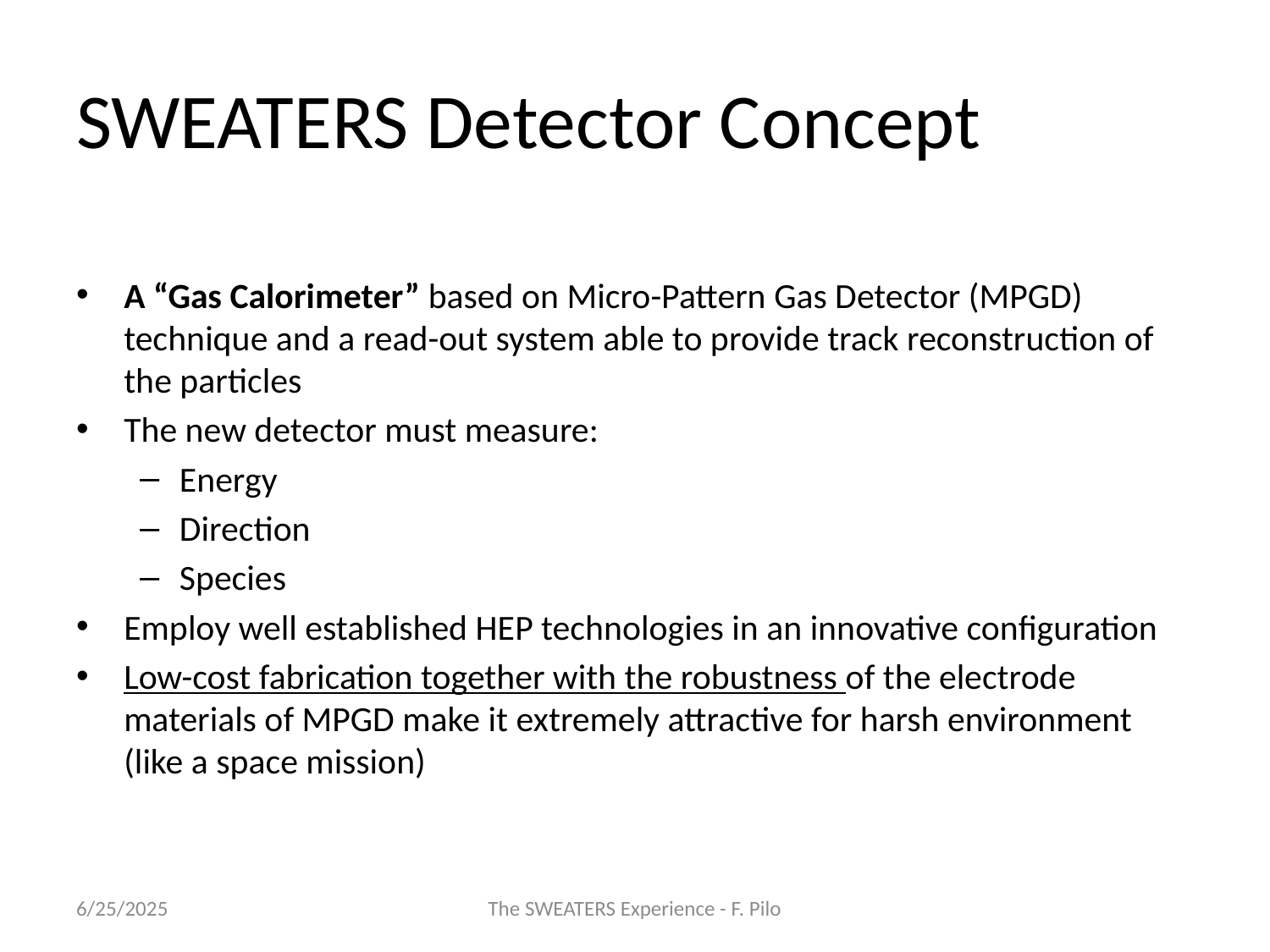

# SWEATERS Detector Concept
A “Gas Calorimeter” based on Micro-Pattern Gas Detector (MPGD) technique and a read-out system able to provide track reconstruction of the particles
The new detector must measure:
Energy
Direction
Species
Employ well established HEP technologies in an innovative configuration
Low-cost fabrication together with the robustness of the electrode materials of MPGD make it extremely attractive for harsh environment (like a space mission)
6/25/2025
The SWEATERS Experience - F. Pilo
10